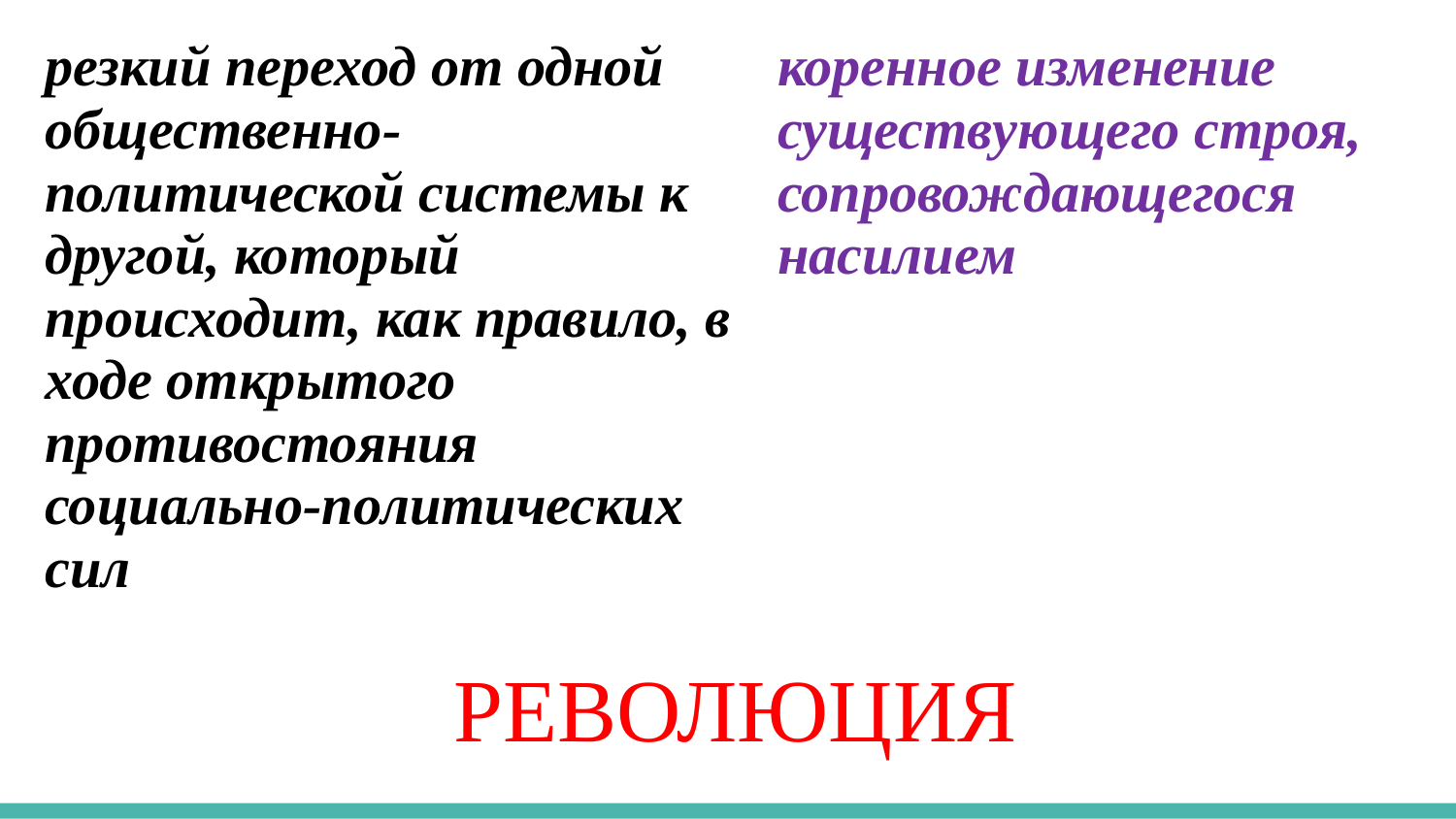

| резкий переход от одной общественно-политической системы к другой, который происходит, как правило, в ходе открытого противостояния социально-политических сил | коренное изменение существующего строя, сопровождающегося насилием |
| --- | --- |
| РЕВОЛЮЦИЯ |
| --- |